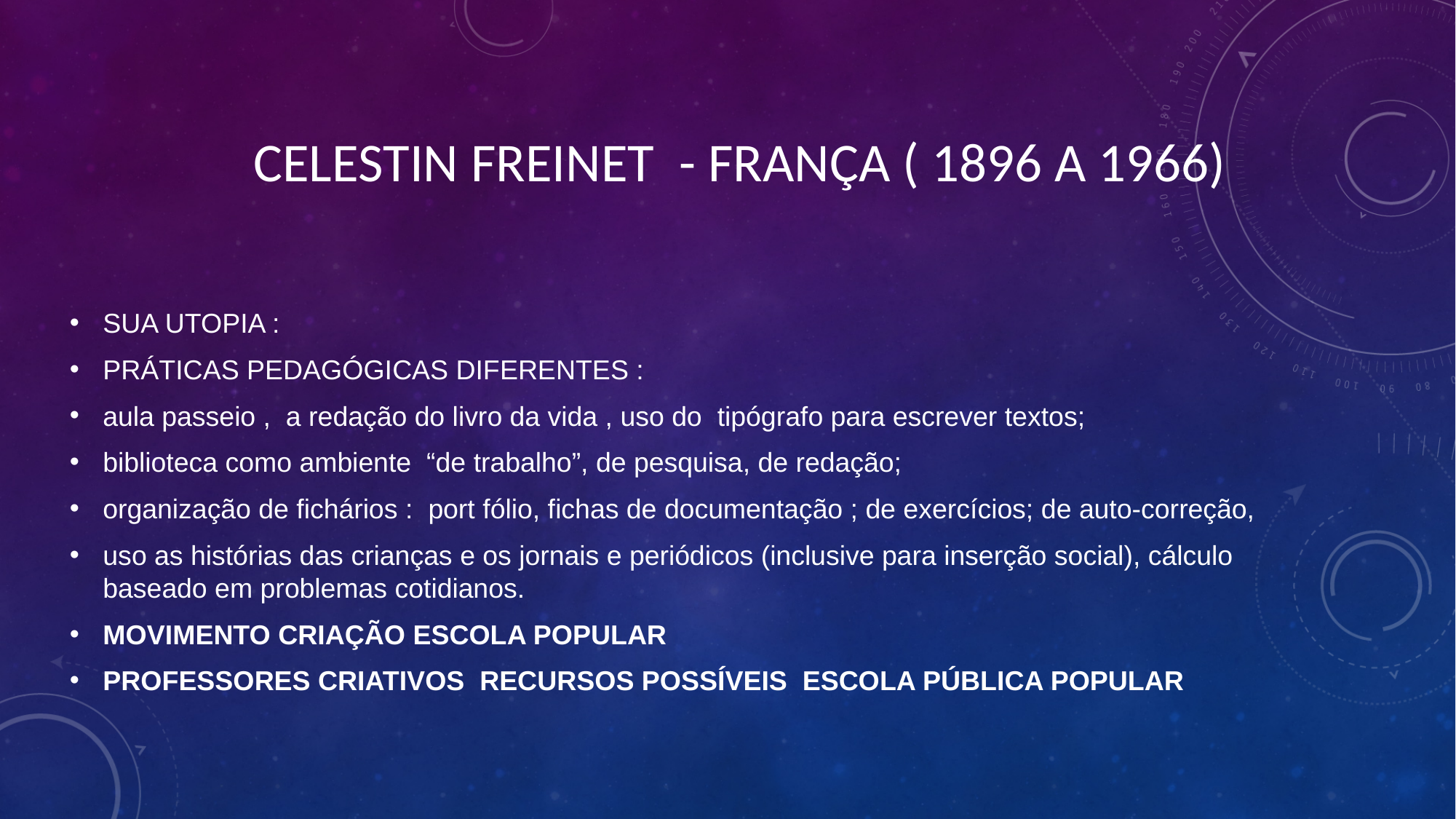

# Celestin Freinet  - França ( 1896 a 1966)
SUA UTOPIA :
PRÁTICAS PEDAGÓGICAS DIFERENTES :
aula passeio ,  a redação do livro da vida , uso do  tipógrafo para escrever textos;
biblioteca como ambiente  “de trabalho”, de pesquisa, de redação;
organização de fichários :  port fólio, fichas de documentação ; de exercícios; de auto-correção,
uso as histórias das crianças e os jornais e periódicos (inclusive para inserção social), cálculo baseado em problemas cotidianos.
MOVIMENTO CRIAÇÃO ESCOLA POPULAR
PROFESSORES CRIATIVOS  RECURSOS POSSÍVEIS  ESCOLA PÚBLICA POPULAR